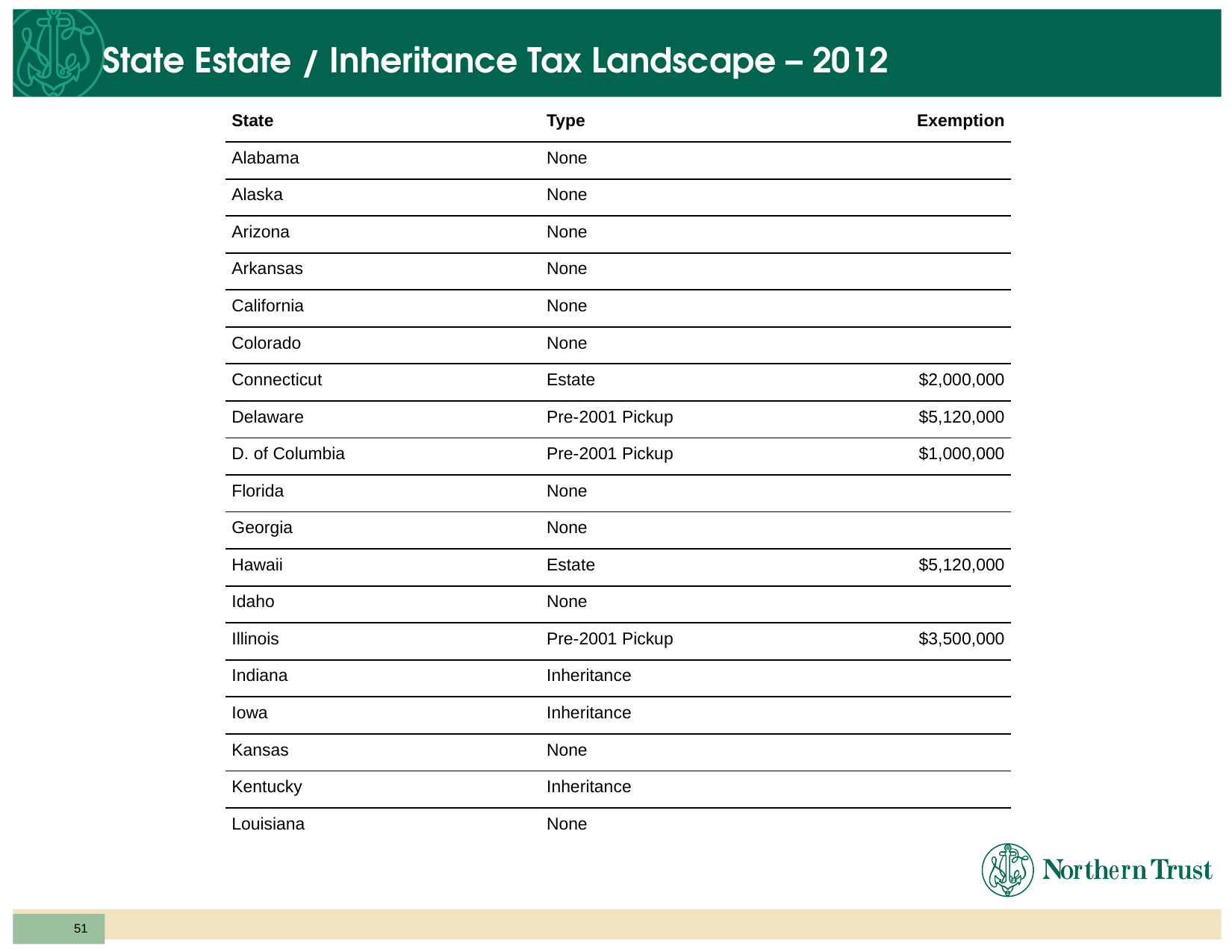

# State Estate / Inheritance Tax Landscape – 2012
| State | Type | Exemption |
| --- | --- | --- |
| Alabama | None |  |
| Alaska | None |  |
| Arizona | None |  |
| Arkansas | None |  |
| California | None |  |
| Colorado | None |  |
| Connecticut | Estate | $2,000,000 |
| Delaware | Pre-2001 Pickup | $5,120,000 |
| D. of Columbia | Pre-2001 Pickup | $1,000,000 |
| Florida | None |  |
| Georgia | None |  |
| Hawaii | Estate | $5,120,000 |
| Idaho | None |  |
| Illinois | Pre-2001 Pickup | $3,500,000 |
| Indiana | Inheritance |  |
| Iowa | Inheritance |  |
| Kansas | None |  |
| Kentucky | Inheritance |  |
| Louisiana | None |  |